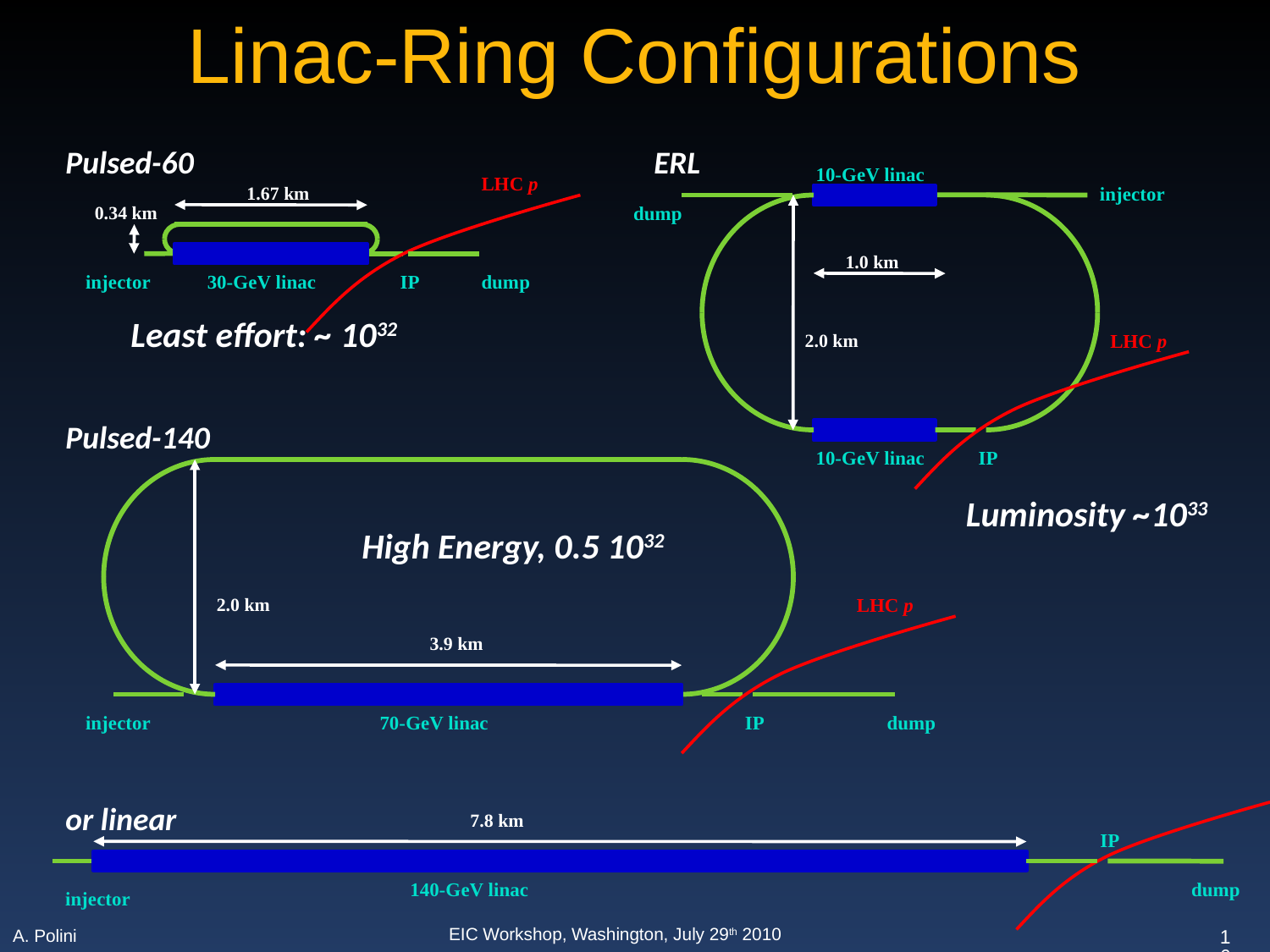

Linac-Ring Configurations
Pulsed-60
ERL
10-GeV linac
LHC p
1.67 km
injector

0.34 km

dump

1.0 km
injector
30-GeV linac
IP
dump
2.0 km
LHC p

Pulsed-140

10-GeV linac
IP

2.0 km
LHC p

3.9 km

injector
70-GeV linac
IP
dump
or linear
7.8 km

IP

140-GeV linac
dump
injector
Least effort: ~ 1032
Luminosity ~1033
High Energy, 0.5 1032
16